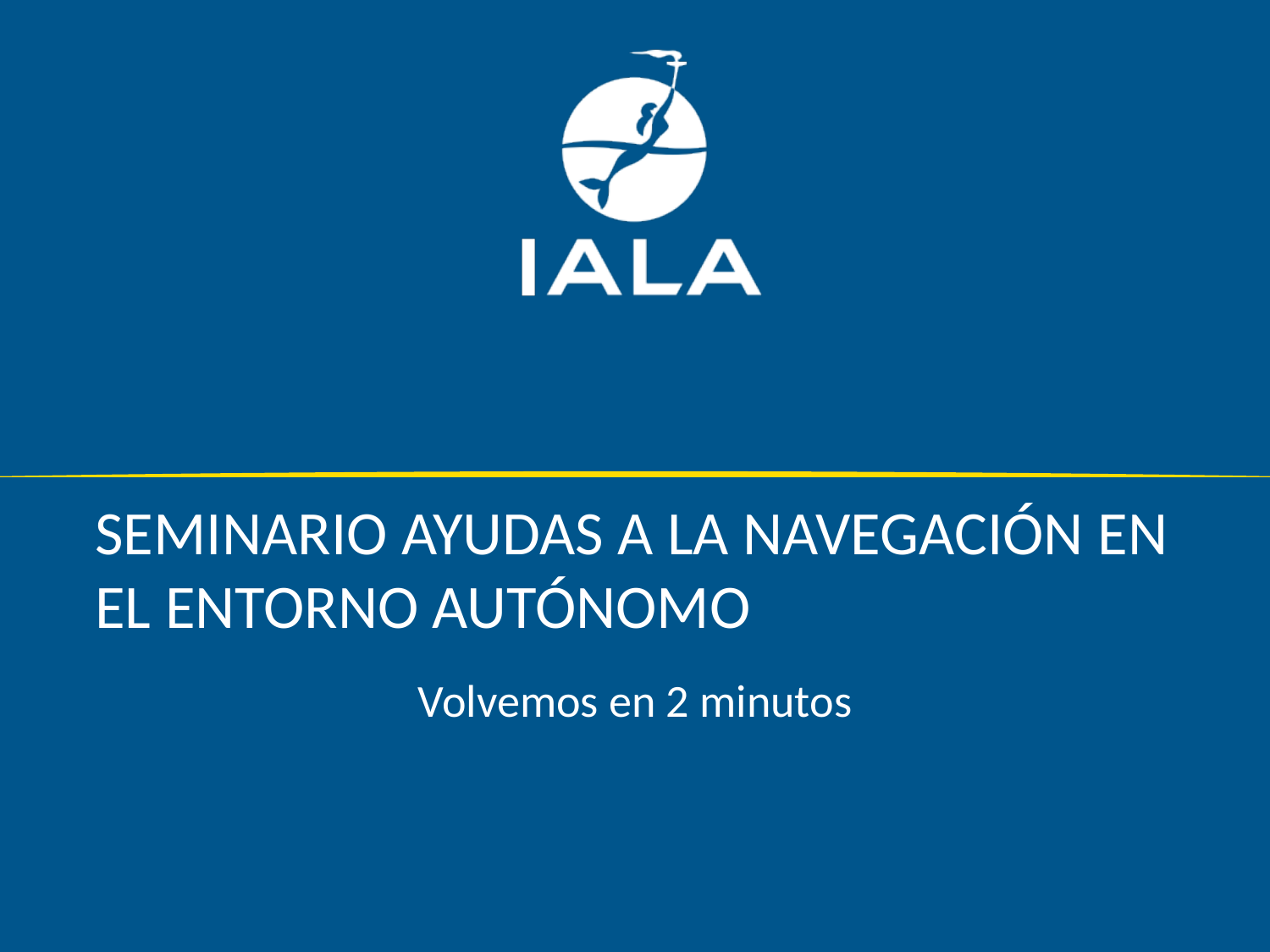

# Seminario Ayudas a la navegación en el entorno autónomo
Volvemos en 2 minutos
1